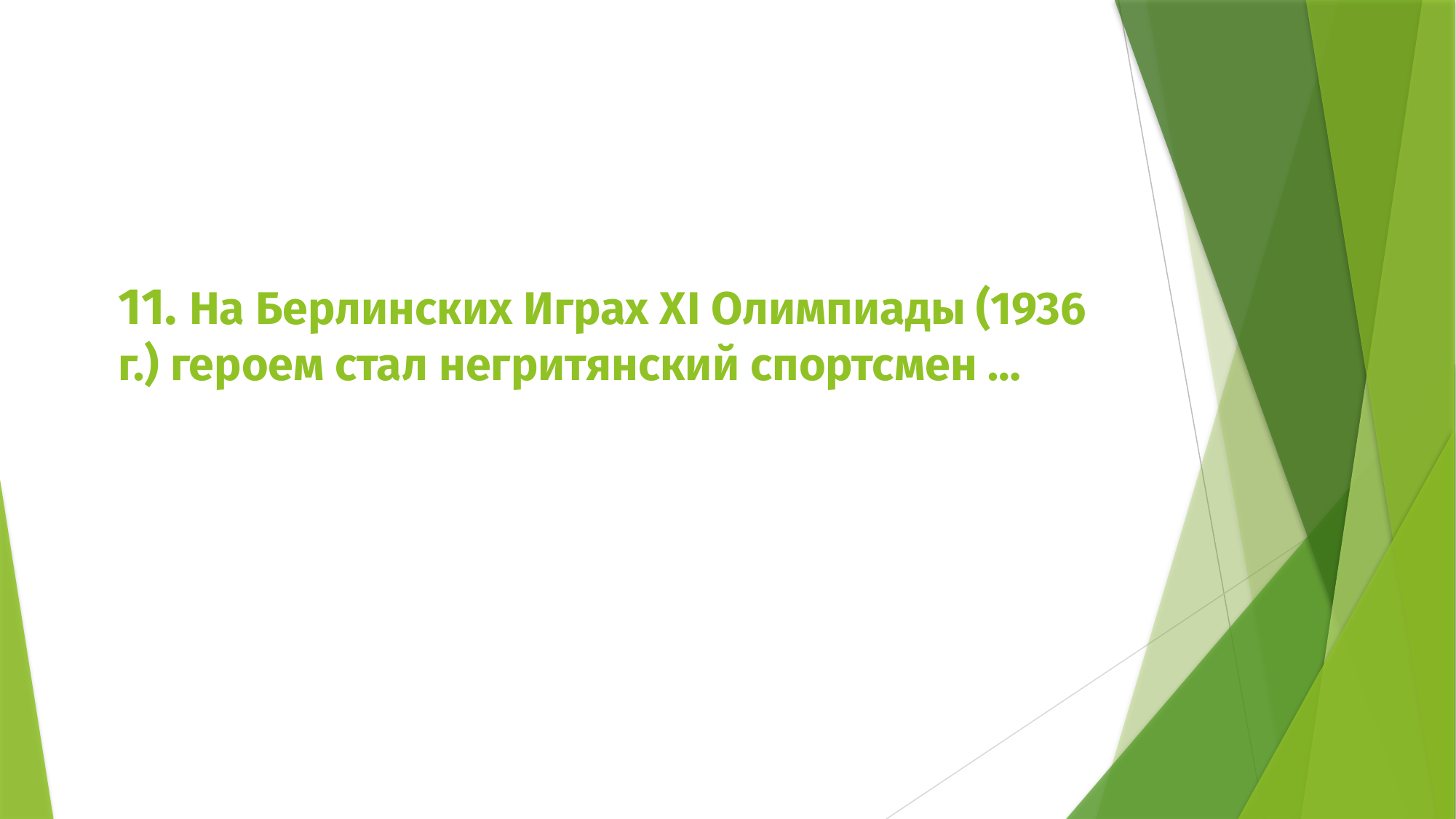

# 11. На Берлинских Играх ХI Олимпиады (1936 г.) героем стал негритянский спортсмен …